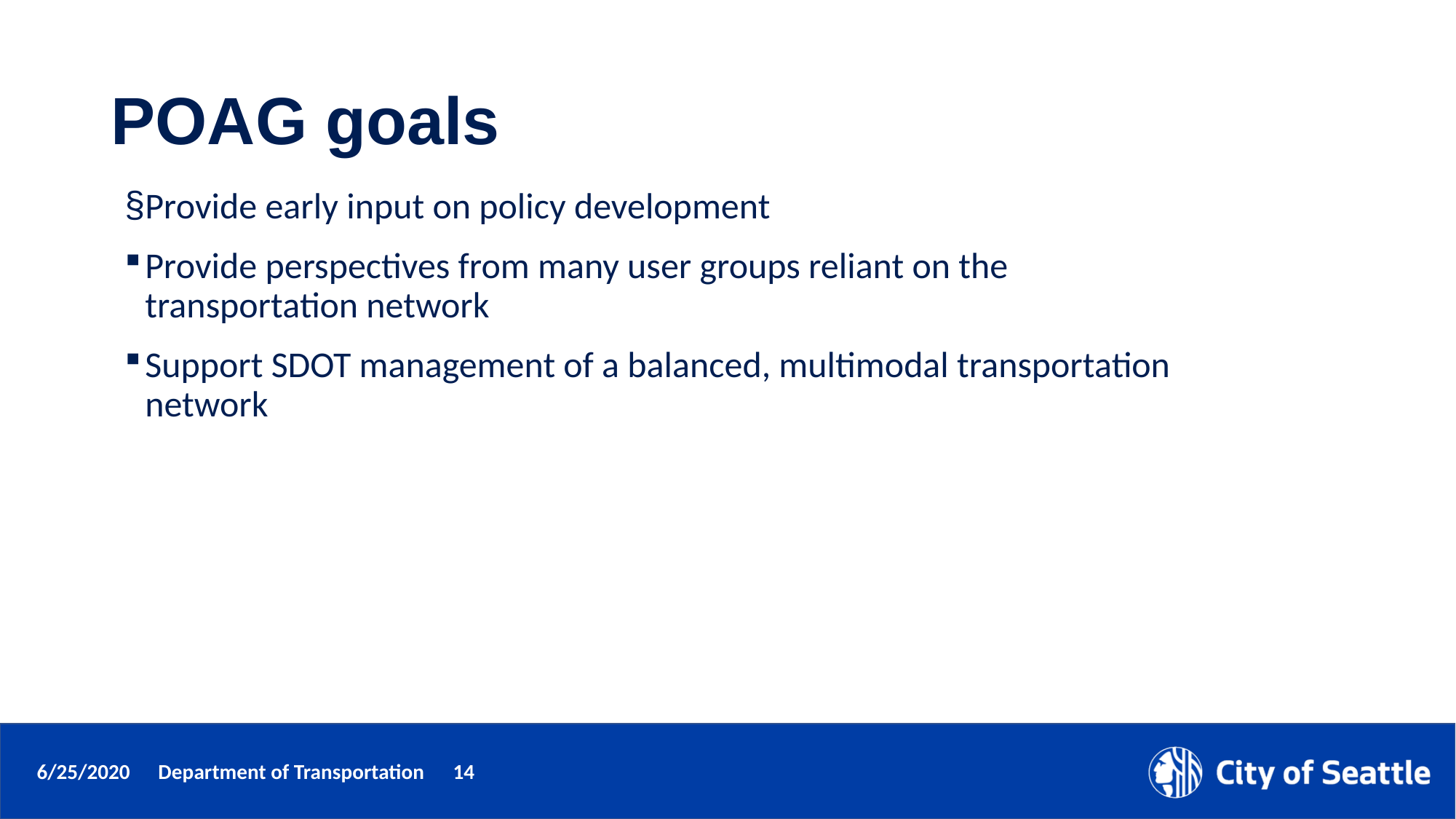

# POAG goals
Provide early input on policy development
Provide perspectives from many user groups reliant on the transportation network
Support SDOT management of a balanced, multimodal transportation network